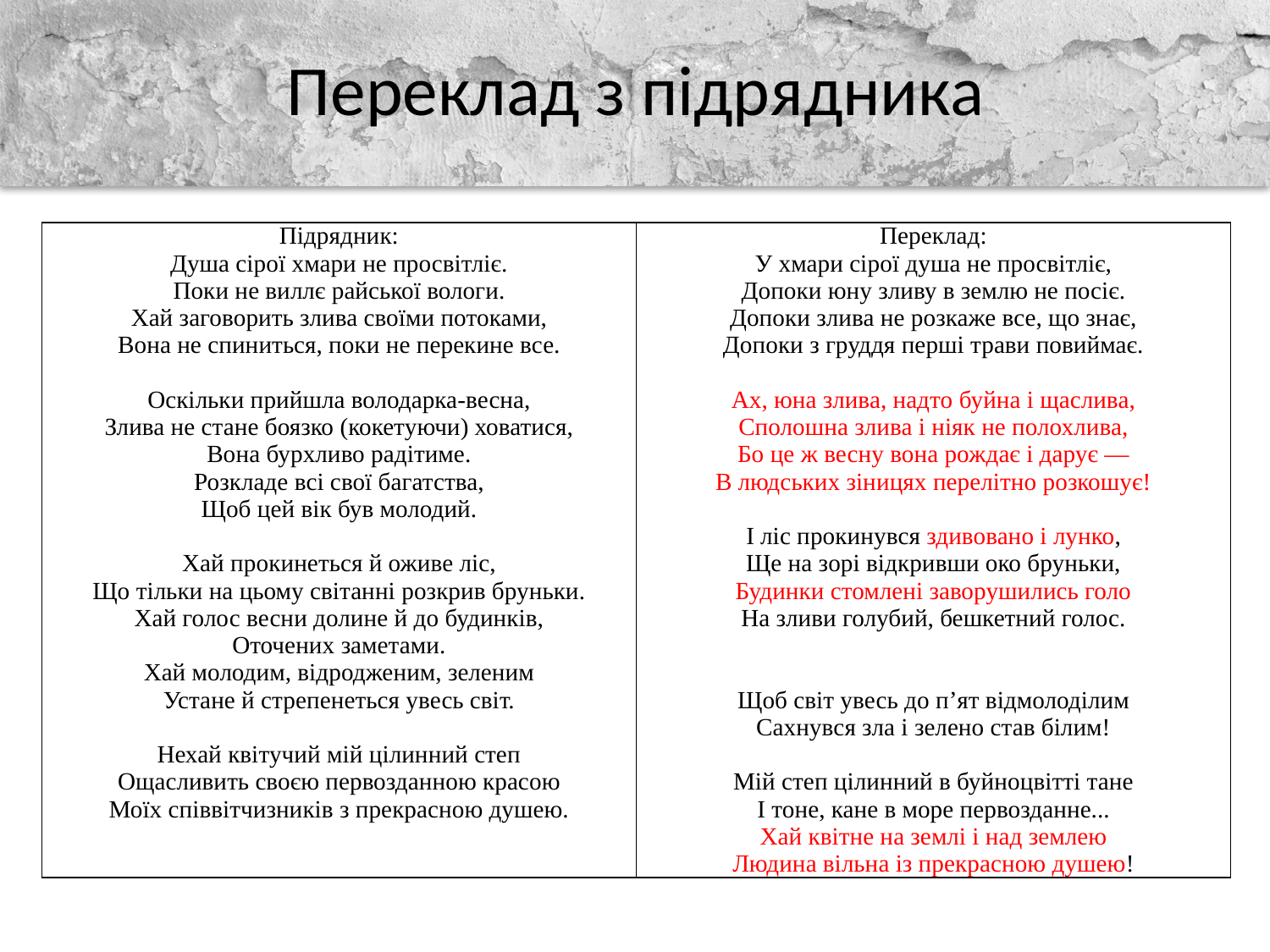

# Переклад з підрядника

| Підрядник: Душа сірої хмари не просвітліє. Поки не виллє райської вологи. Хай заговорить злива своїми потоками, Вона не спиниться, поки не перекине все.   Оскільки прийшла володарка-весна, Злива не стане боязко (кокетуючи) ховатися, Вона бурхливо радітиме. Розкладе всі свої багатства, Щоб цей вік був молодий.   Хай прокинеться й оживе ліс, Що тільки на цьому світанні розкрив бруньки. Хай голос весни долине й до будинків, Оточених заметами. Хай молодим, відродженим, зеленим Устане й стрепенеться увесь світ.   Нехай квітучий мій цілинний степ Ощасливить своєю первозданною красою Моїх співвітчизників з прекрасною душею. | Переклад: У хмари сірої душа не просвітліє, Допоки юну зливу в землю не посіє. Допоки злива не розкаже все, що знає, Допоки з груддя перші трави повиймає.   Ах, юна злива, надто буйна і щаслива, Сполошна злива і ніяк не полохлива, Бо це ж весну вона рождає і дарує — В людських зіницях перелітно розкошує!   І ліс прокинувся здивовано і лунко, Ще на зорі відкривши око бруньки, Будинки стомлені заворушились голо На зливи голубий, бешкетний голос.     Щоб світ увесь до п’ят відмолоділим Сахнувся зла і зелено став білим!   Мій степ цілинний в буйноцвітті тане І тоне, кане в море первозданне... Хай квітне на землі і над землею Людина вільна із прекрасною душею! |
| --- | --- |